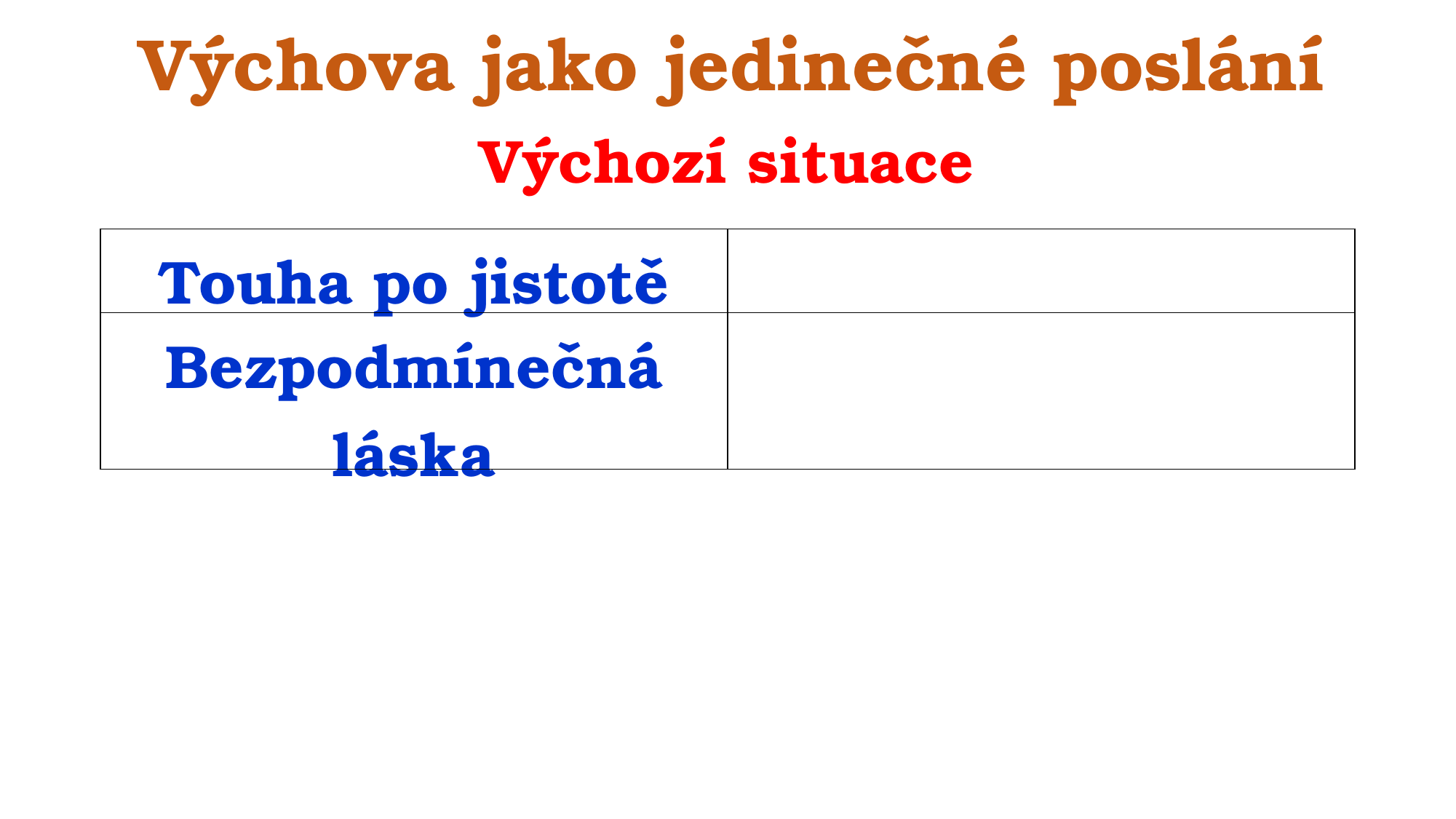

# Výchova jako jedinečné poslání
Výchozí situace
| Touha po jistotě |  |
| --- | --- |
| Bezpodmínečná láska |  |